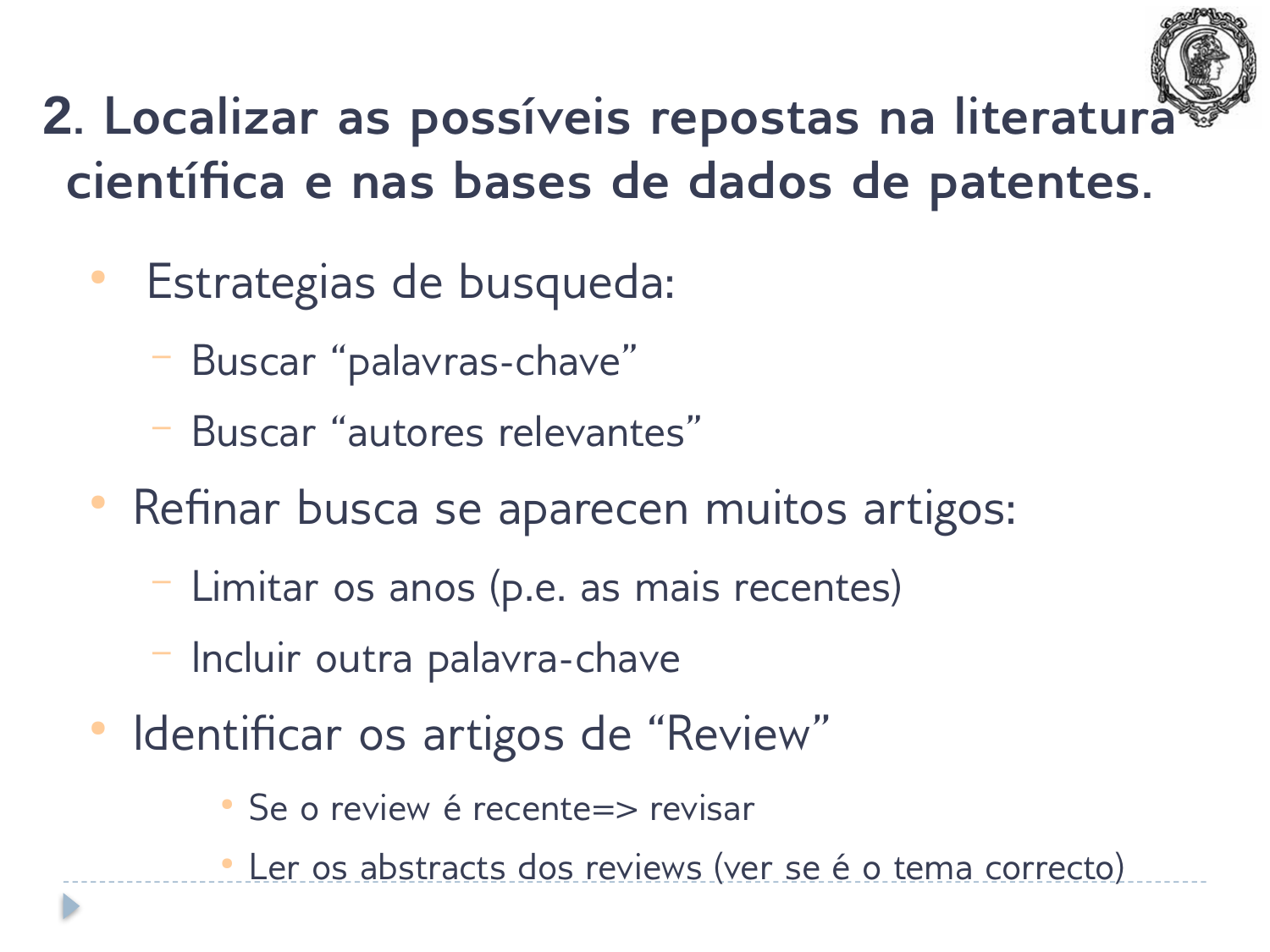

2. Localizar as possíveis repostas na literatura científica e nas bases de dados de patentes.
 Estrategias de busqueda:
Buscar “palavras-chave”
Buscar “autores relevantes”
Refinar busca se aparecen muitos artigos:
Limitar os anos (p.e. as mais recentes)
Incluir outra palavra-chave
Identificar os artigos de “Review”
Se o review é recente=> revisar
Ler os abstracts dos reviews (ver se é o tema correcto)